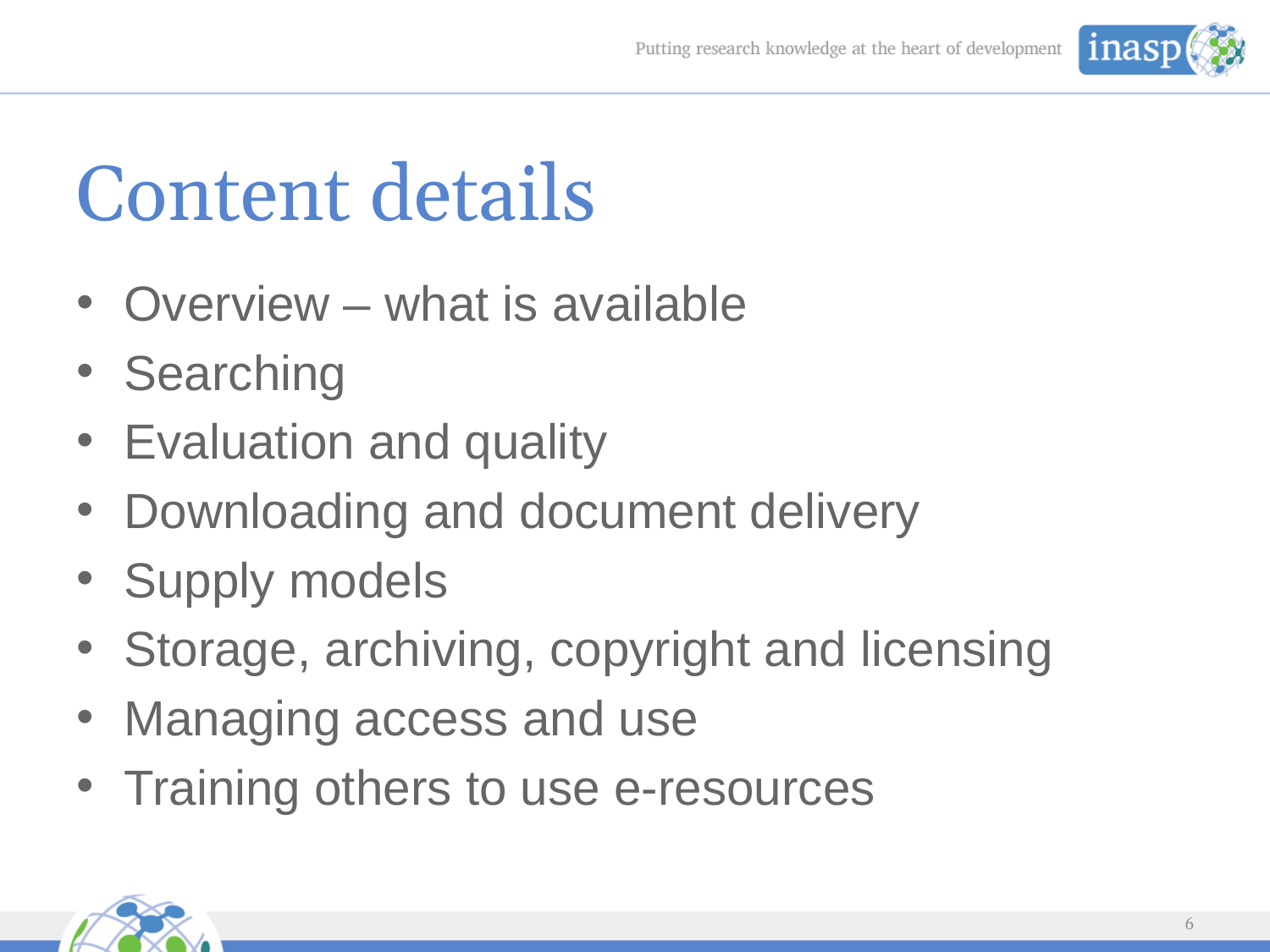

# Content details
Overview – what is available
Searching
Evaluation and quality
Downloading and document delivery
Supply models
Storage, archiving, copyright and licensing
Managing access and use
Training others to use e-resources

6